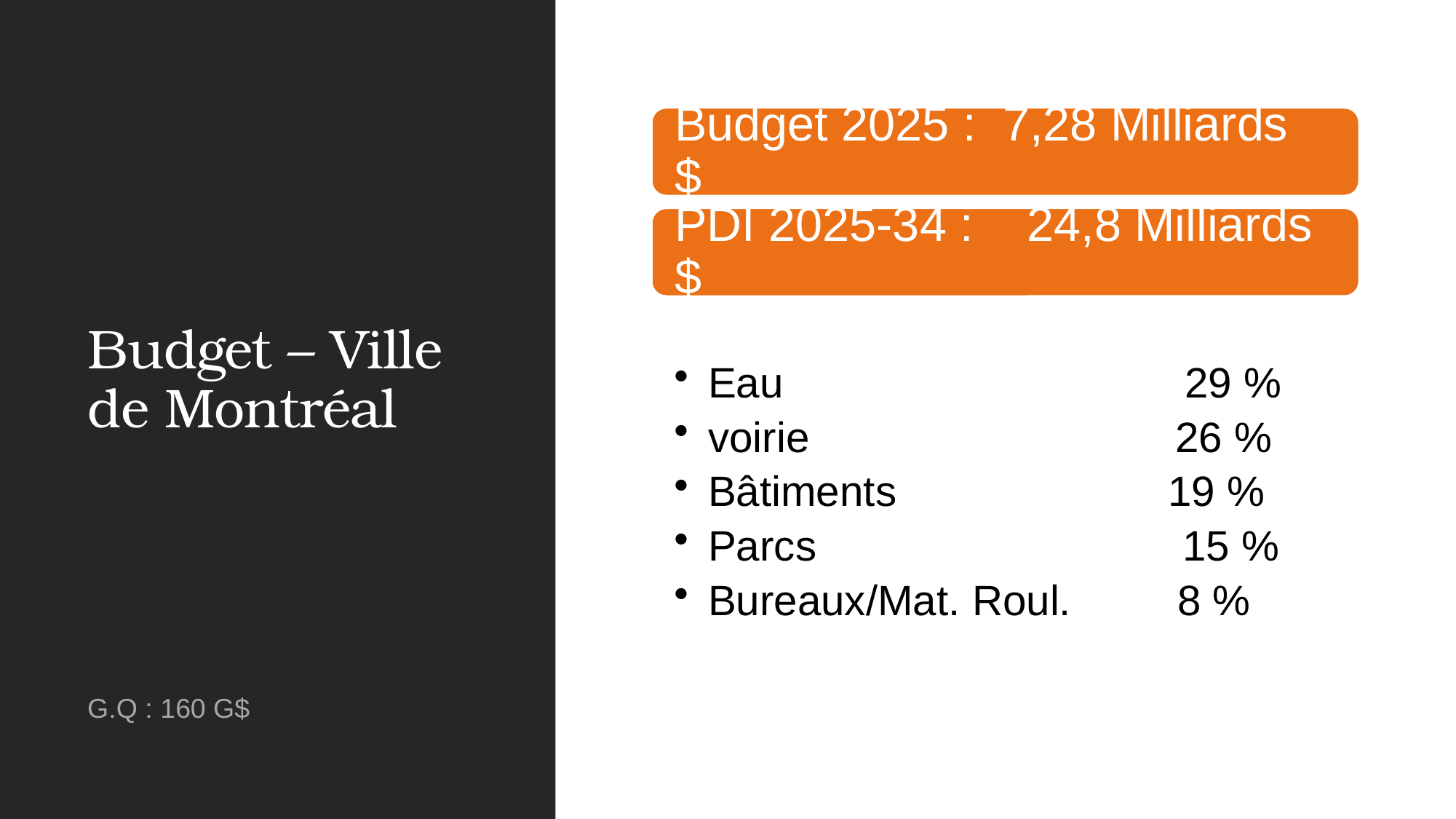

Budget 2025 :  7,28 Milliards  $
PDI 2025-34 :    24,8 Milliards $

Eau                                  29 %
voirie                               26 %
Bâtiments                       19 %
Parcs                               15 %
Bureaux/Mat. Roul.         8 %
# Budget – Ville de Montréal
G.Q : 160 G$